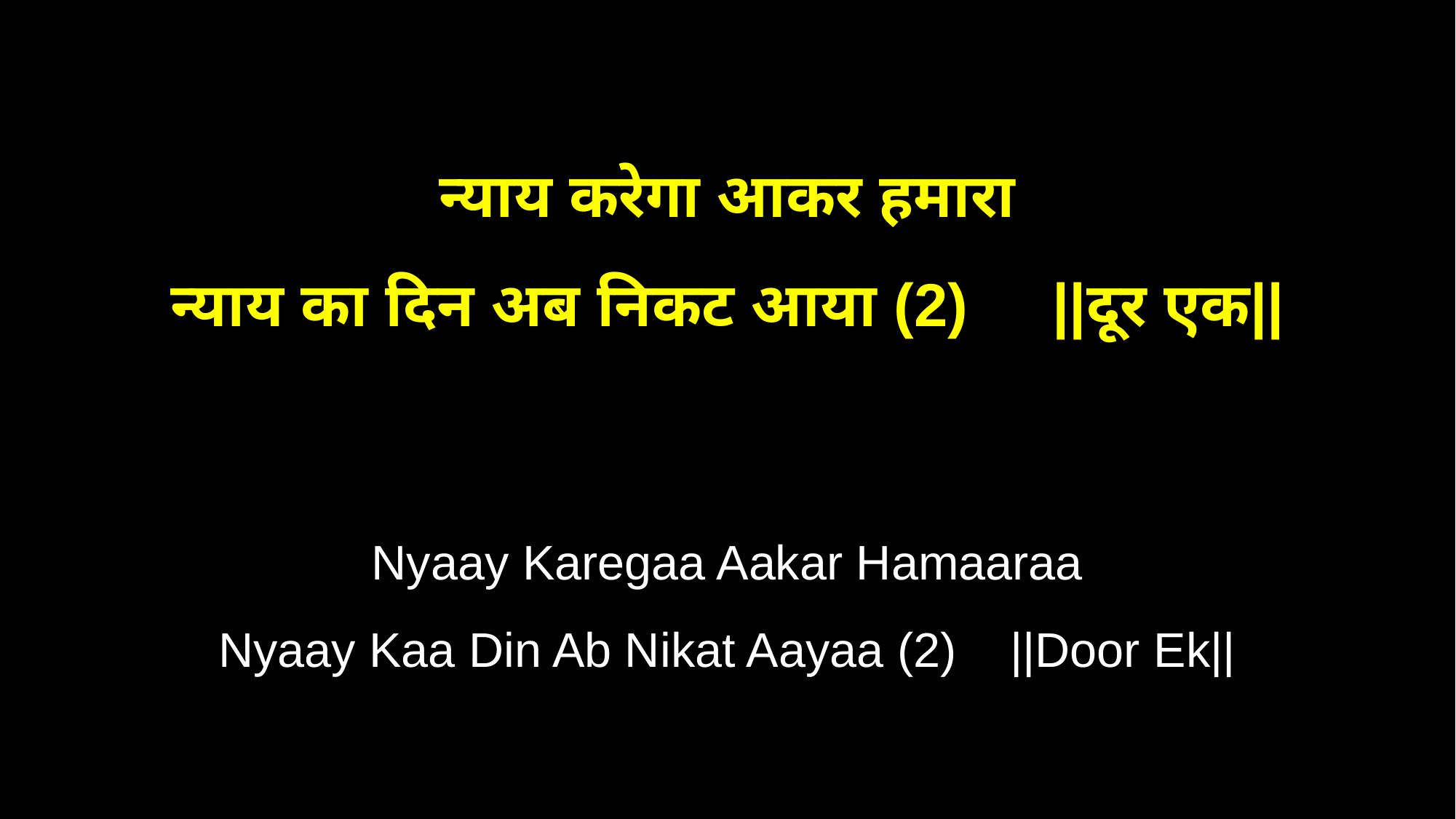

न्याय करेगा आकर हमारा
न्याय का दिन अब निकट आया (2)     ||दूर एक||
Nyaay Karegaa Aakar Hamaaraa
Nyaay Kaa Din Ab Nikat Aayaa (2)    ||Door Ek||